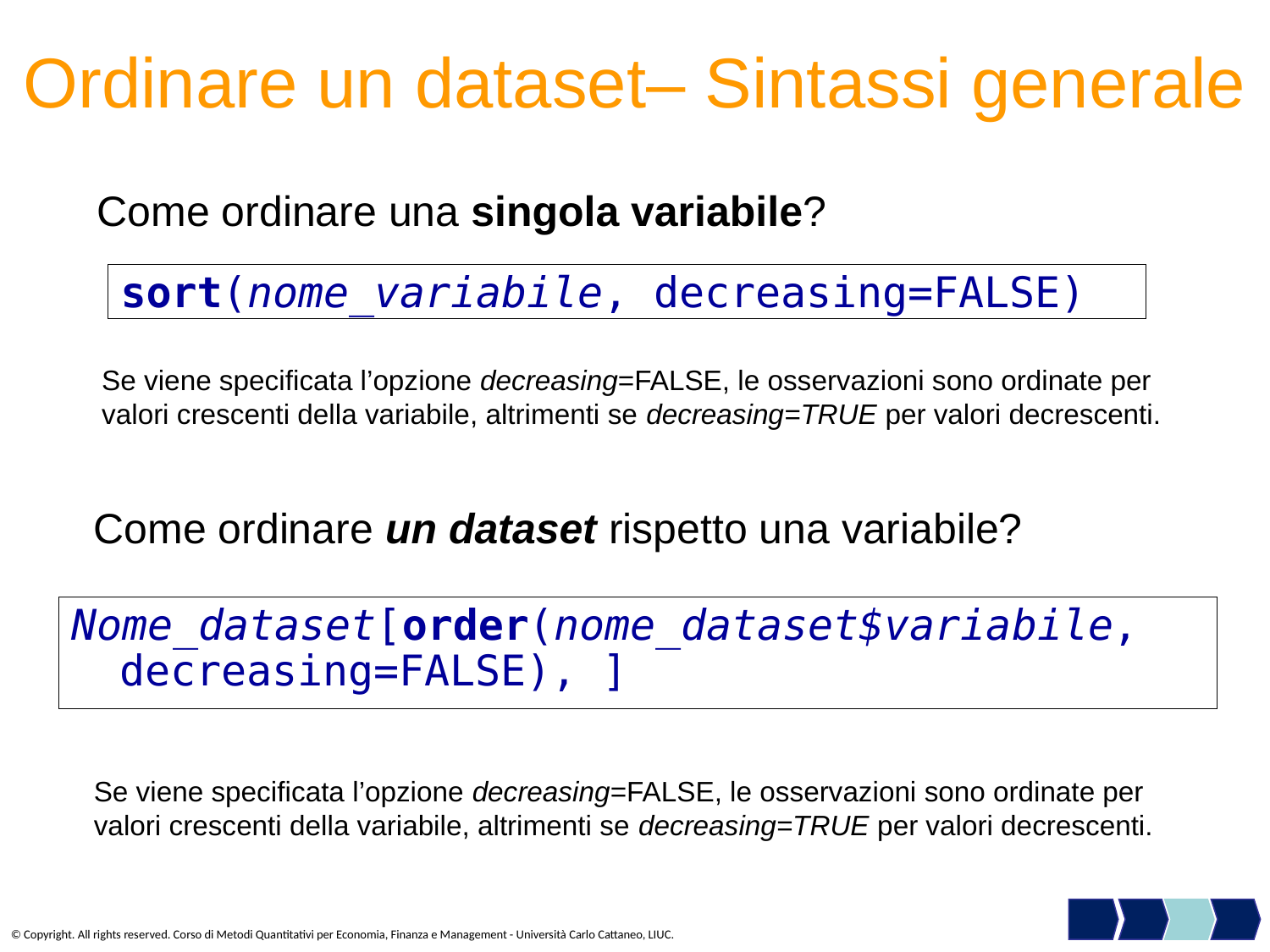

# Ordinare un dataset– Sintassi generale
Come ordinare una singola variabile?

sort(nome_variabile, decreasing=FALSE)
Se viene specificata l’opzione decreasing=FALSE, le osservazioni sono ordinate per valori crescenti della variabile, altrimenti se decreasing=TRUE per valori decrescenti.
Come ordinare un dataset rispetto una variabile?
Nome_dataset[order(nome_dataset$variabile, decreasing=FALSE), ]
Se viene specificata l’opzione decreasing=FALSE, le osservazioni sono ordinate per valori crescenti della variabile, altrimenti se decreasing=TRUE per valori decrescenti.

© Copyright. All rights reserved. Corso di Metodi Quantitativi per Economia, Finanza e Management - Università Carlo Cattaneo, LIUC.